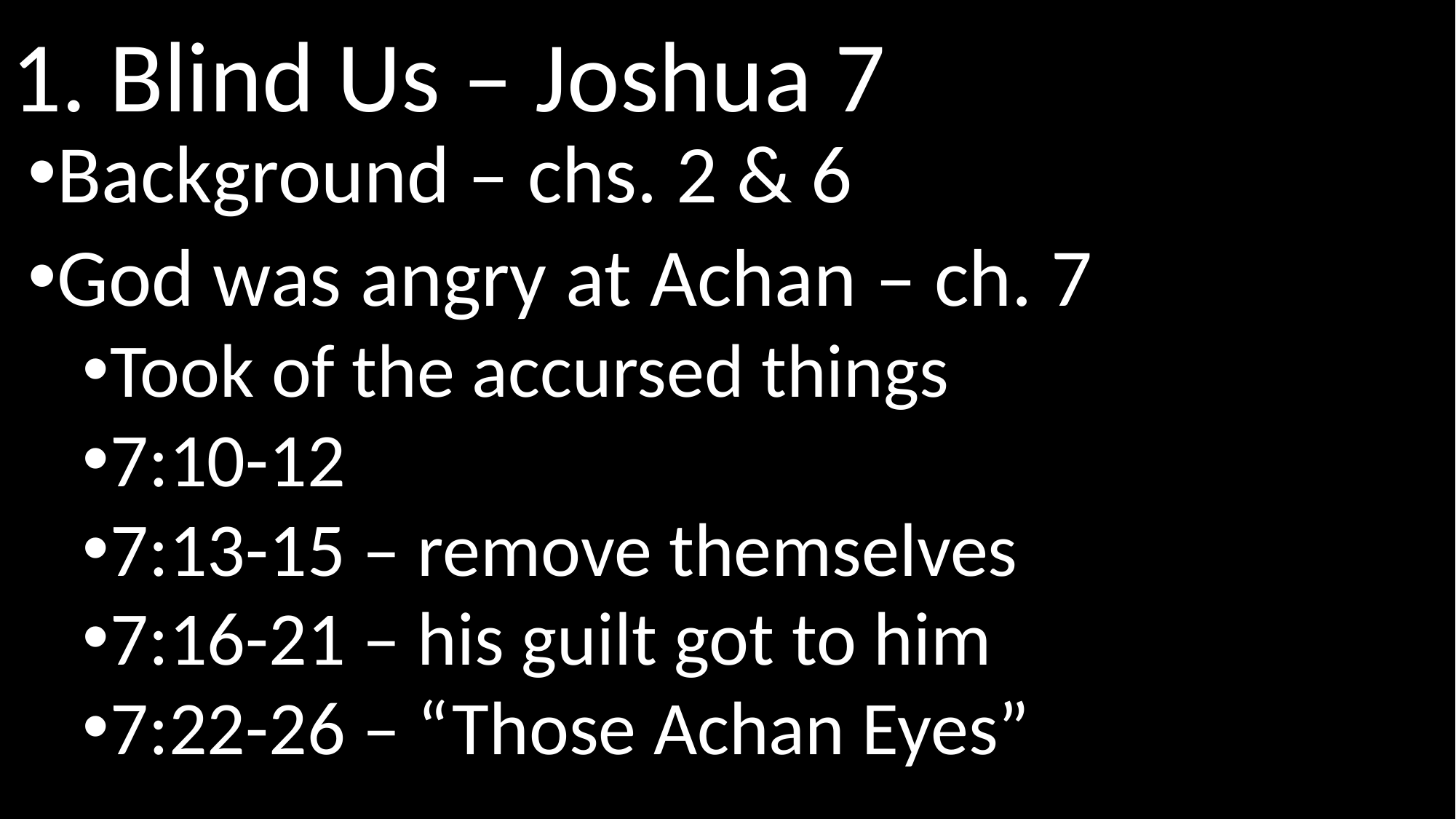

# 1. Blind Us – Joshua 7
Background – chs. 2 & 6
God was angry at Achan – ch. 7
Took of the accursed things
7:10-12
7:13-15 – remove themselves
7:16-21 – his guilt got to him
7:22-26 – “Those Achan Eyes”